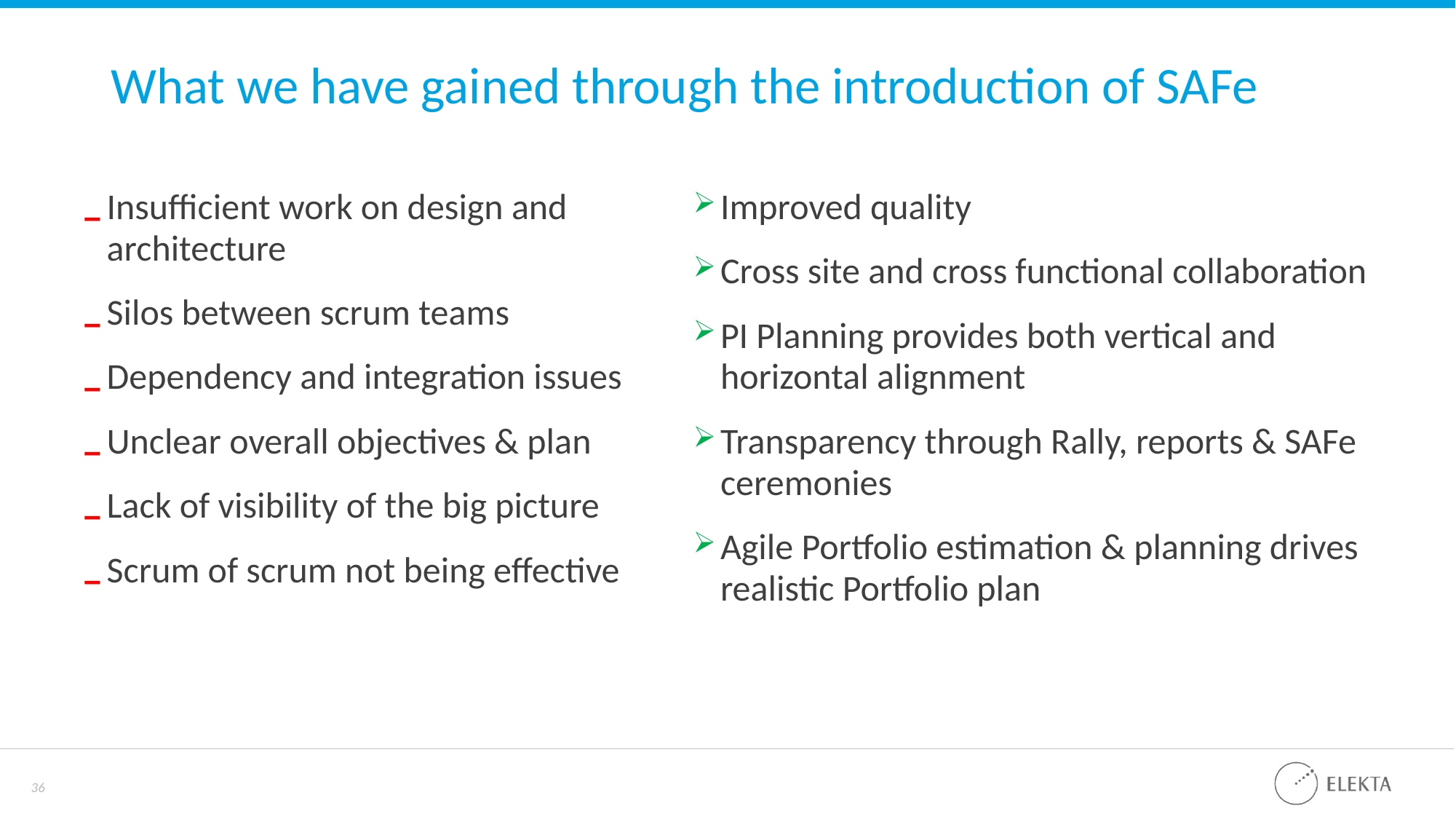

# What we have gained through the introduction of SAFe
Improved quality
Cross site and cross functional collaboration
PI Planning provides both vertical and horizontal alignment
Transparency through Rally, reports & SAFe ceremonies
Agile Portfolio estimation & planning drives realistic Portfolio plan
Insufficient work on design and architecture
Silos between scrum teams
Dependency and integration issues
Unclear overall objectives & plan
Lack of visibility of the big picture
Scrum of scrum not being effective
36